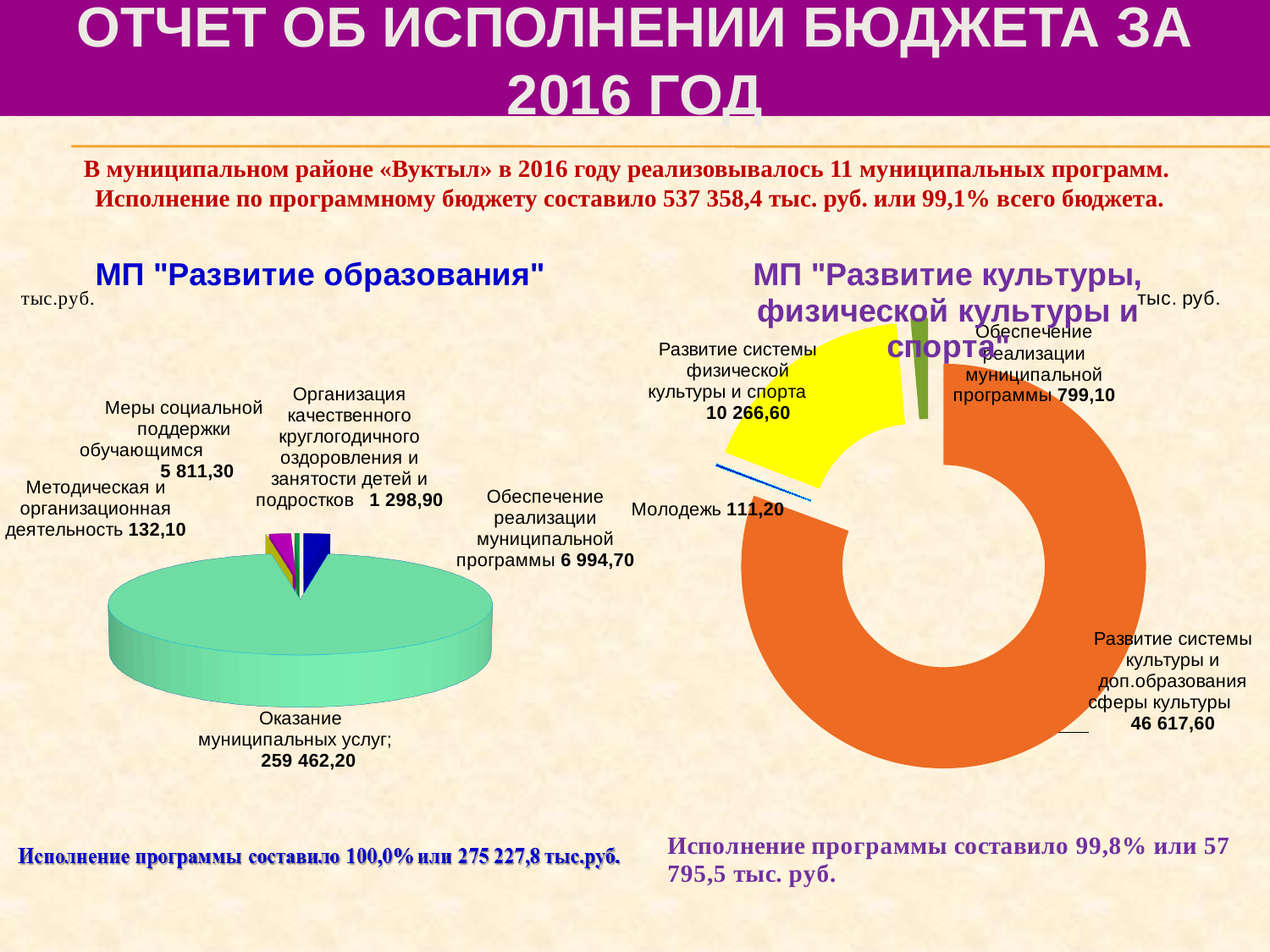

# отчет об исполнении бюджета за 2016 год
В муниципальном районе «Вуктыл» в 2016 году реализовывалось 11 муниципальных программ.
Исполнение по программному бюджету составило 537 358,4 тыс. руб. или 99,1% всего бюджета.

[unsupported chart]

### Chart:

| Category | МП "Развитие культуры, физической культуры и спорта" |
|---|---|
| Развитие системы культуры и доп.образования сферы культуры | 46617.6 |
| Молодежь | 111.2 |
| Развитие системы физической культуры и спорта | 10266.6 |
| обеспечение реализации муниципальной программы | 799.1 |